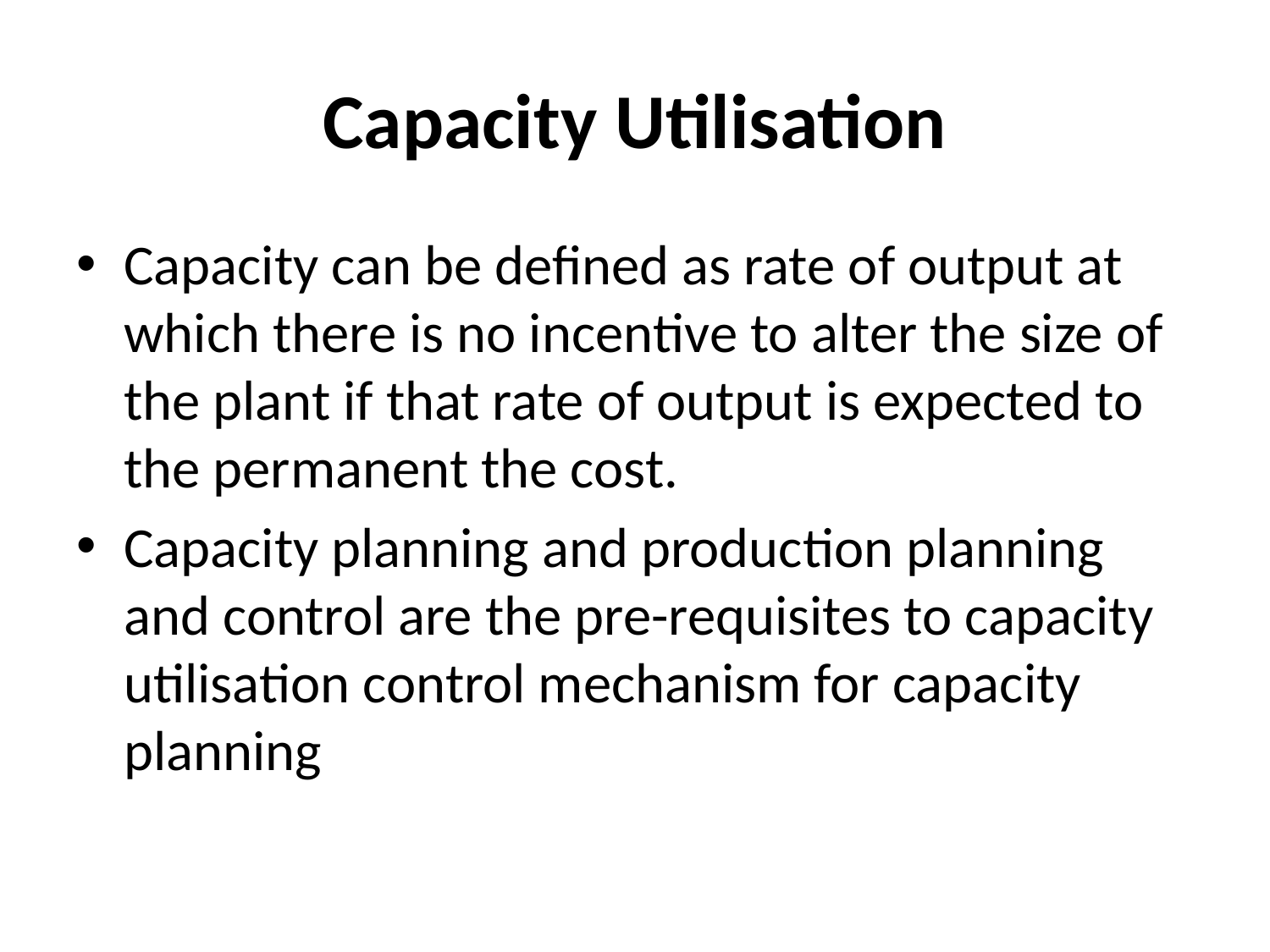

# Capacity Utilisation
Capacity can be defined as rate of output at which there is no incentive to alter the size of the plant if that rate of output is expected to the permanent the cost.
Capacity planning and production planning and control are the pre-requisites to capacity utilisation control mechanism for capacity planning